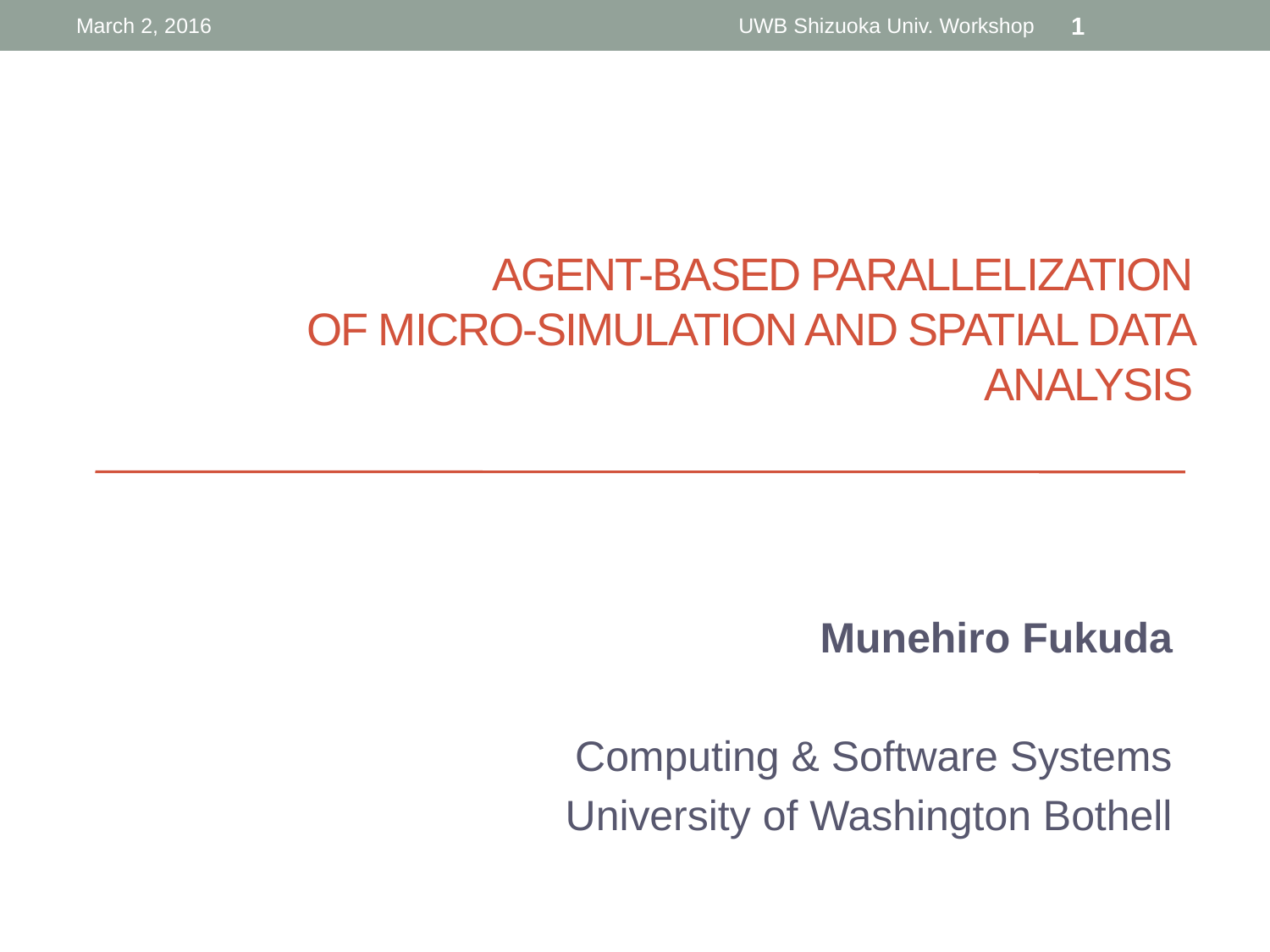

March 2, 2016
UWB Shizuoka Univ. Workshop
1
# Agent-Based Parallelization of Micro-Simulation and Spatial Data Analysis
Munehiro Fukuda

Computing & Software Systems
University of Washington Bothell